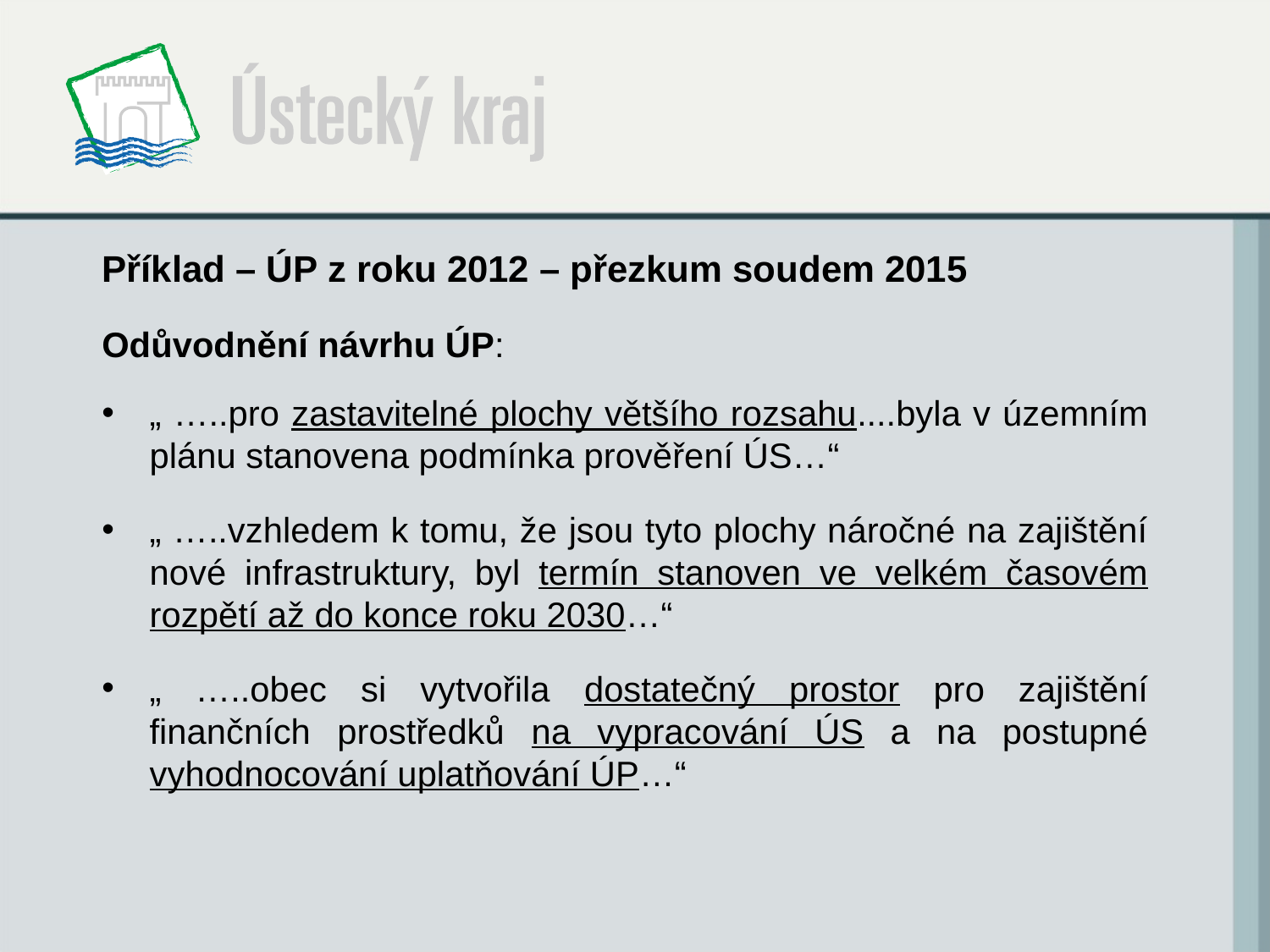

# Příklad – ÚP z roku 2012 – přezkum soudem 2015
Odůvodnění návrhu ÚP:
„ …..pro zastavitelné plochy většího rozsahu....byla v územním plánu stanovena podmínka prověření ÚS…“
„ …..vzhledem k tomu, že jsou tyto plochy náročné na zajištění nové infrastruktury, byl termín stanoven ve velkém časovém rozpětí až do konce roku 2030…“
„ …..obec si vytvořila dostatečný prostor pro zajištění finančních prostředků na vypracování ÚS a na postupné vyhodnocování uplatňování ÚP…“